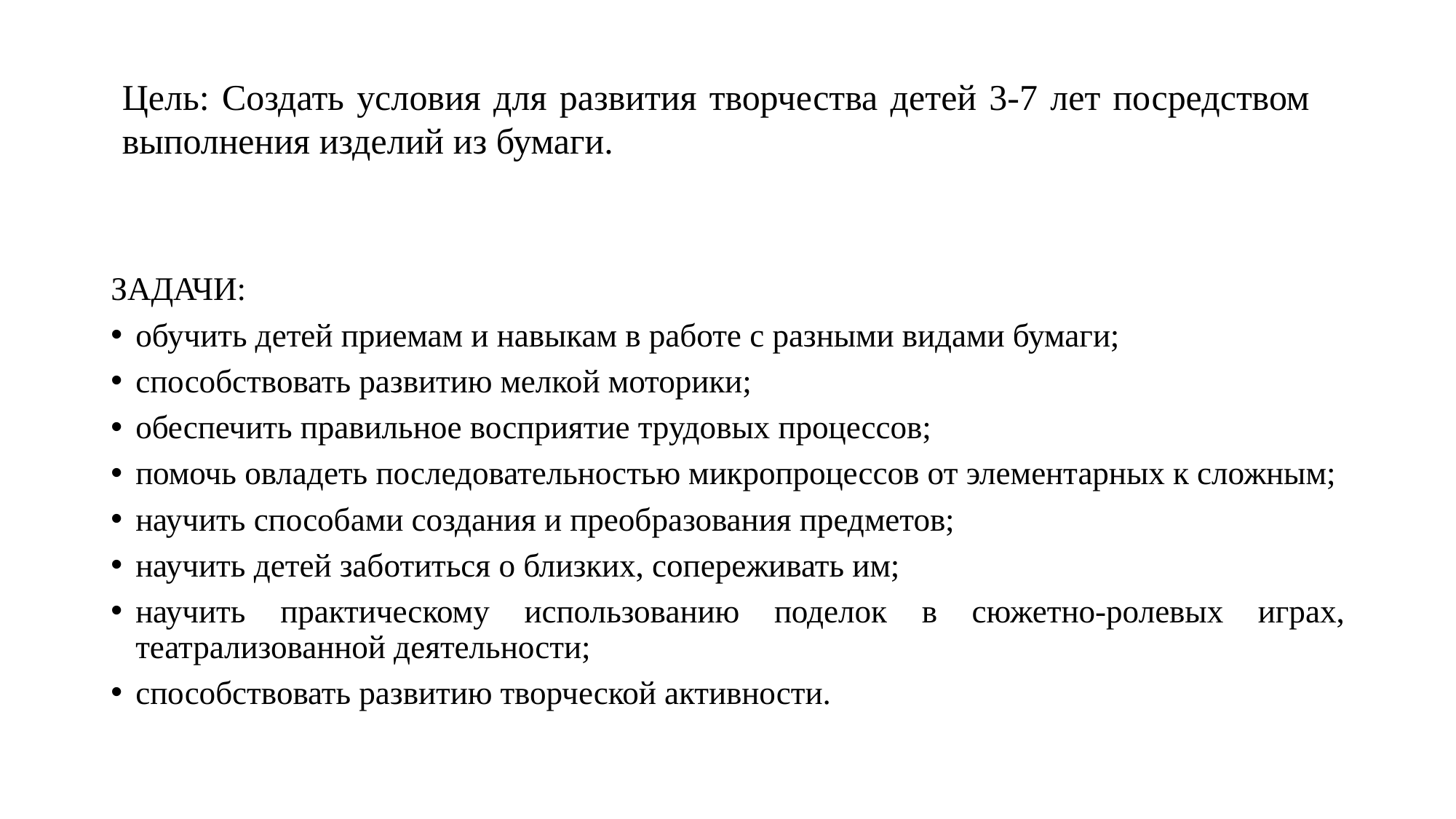

Цель: Создать условия для развития творчества детей 3-7 лет посредством выполнения изделий из бумаги.

ЗАДАЧИ:
обучить детей приемам и навыкам в работе с разными видами бумаги;
способствовать развитию мелкой моторики;
обеспечить правильное восприятие трудовых процессов;
помочь овладеть последовательностью микропроцессов от элементарных к сложным;
научить способами создания и преобразования предметов;
научить детей заботиться о близких, сопереживать им;
научить практическому использованию поделок в сюжетно-ролевых играх, театрализованной деятельности;
способствовать развитию творческой активности.